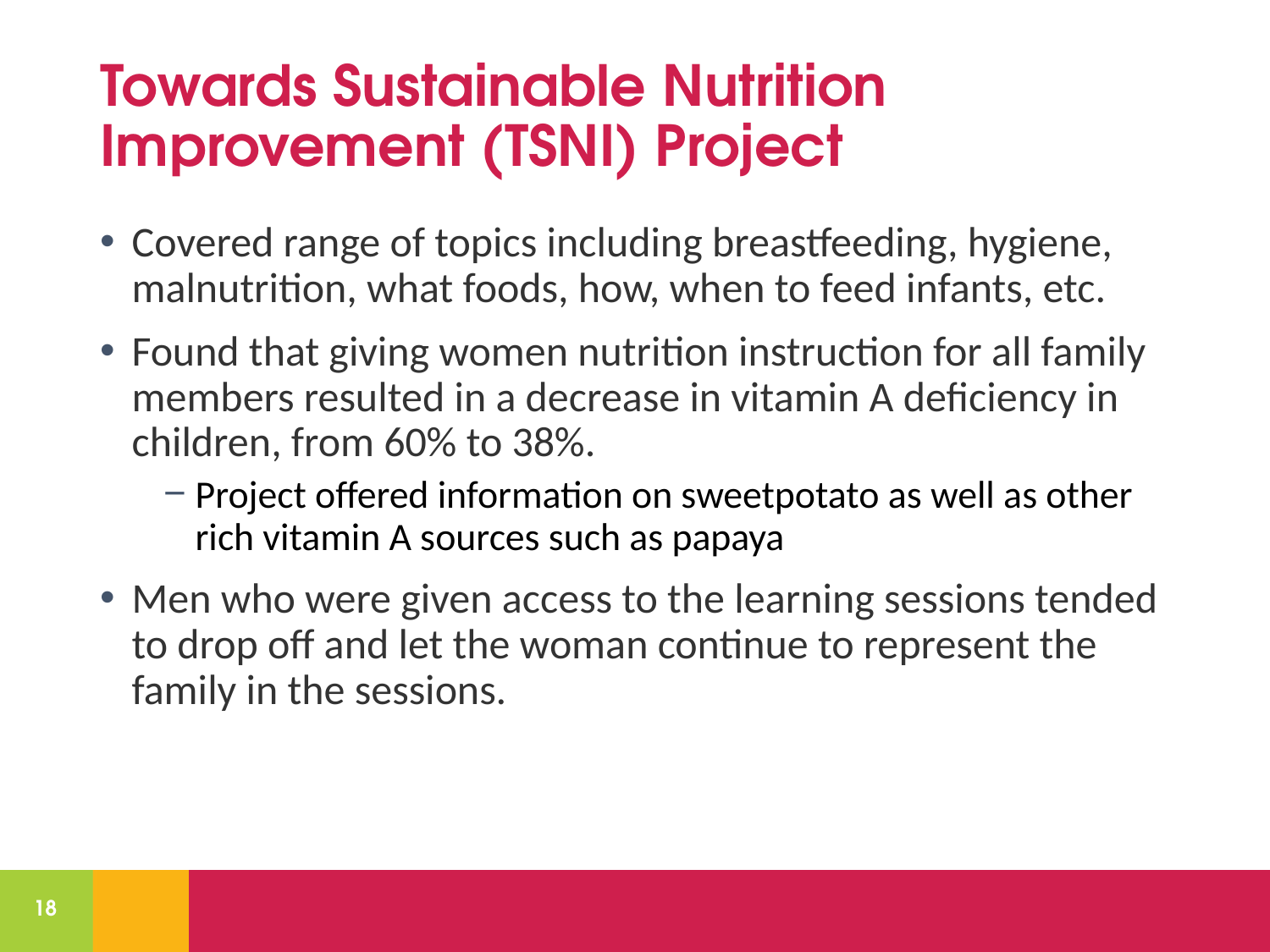

# Towards Sustainable Nutrition Improvement (TSNI) Project

Covered range of topics including breastfeeding, hygiene, malnutrition, what foods, how, when to feed infants, etc.
Found that giving women nutrition instruction for all family members resulted in a decrease in vitamin A deficiency in children, from 60% to 38%.
Project offered information on sweetpotato as well as other rich vitamin A sources such as papaya
Men who were given access to the learning sessions tended to drop off and let the woman continue to represent the family in the sessions.

18